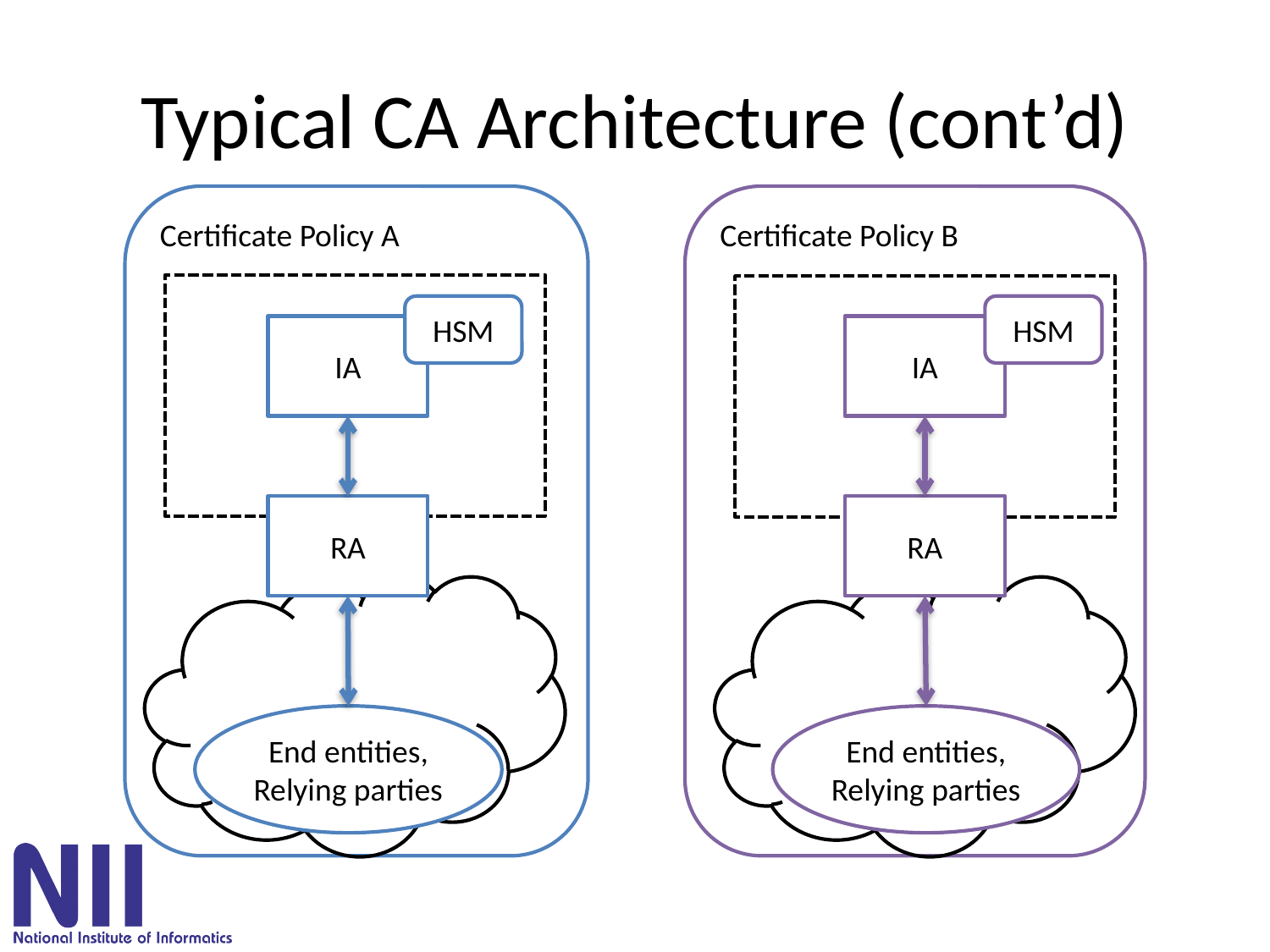

# Typical CA Architecture (cont’d)
Certificate Policy A
Certificate Policy B

HSM
HSM
IA
IA
RA
RA

End entities, Relying parties
End entities,
Relying parties